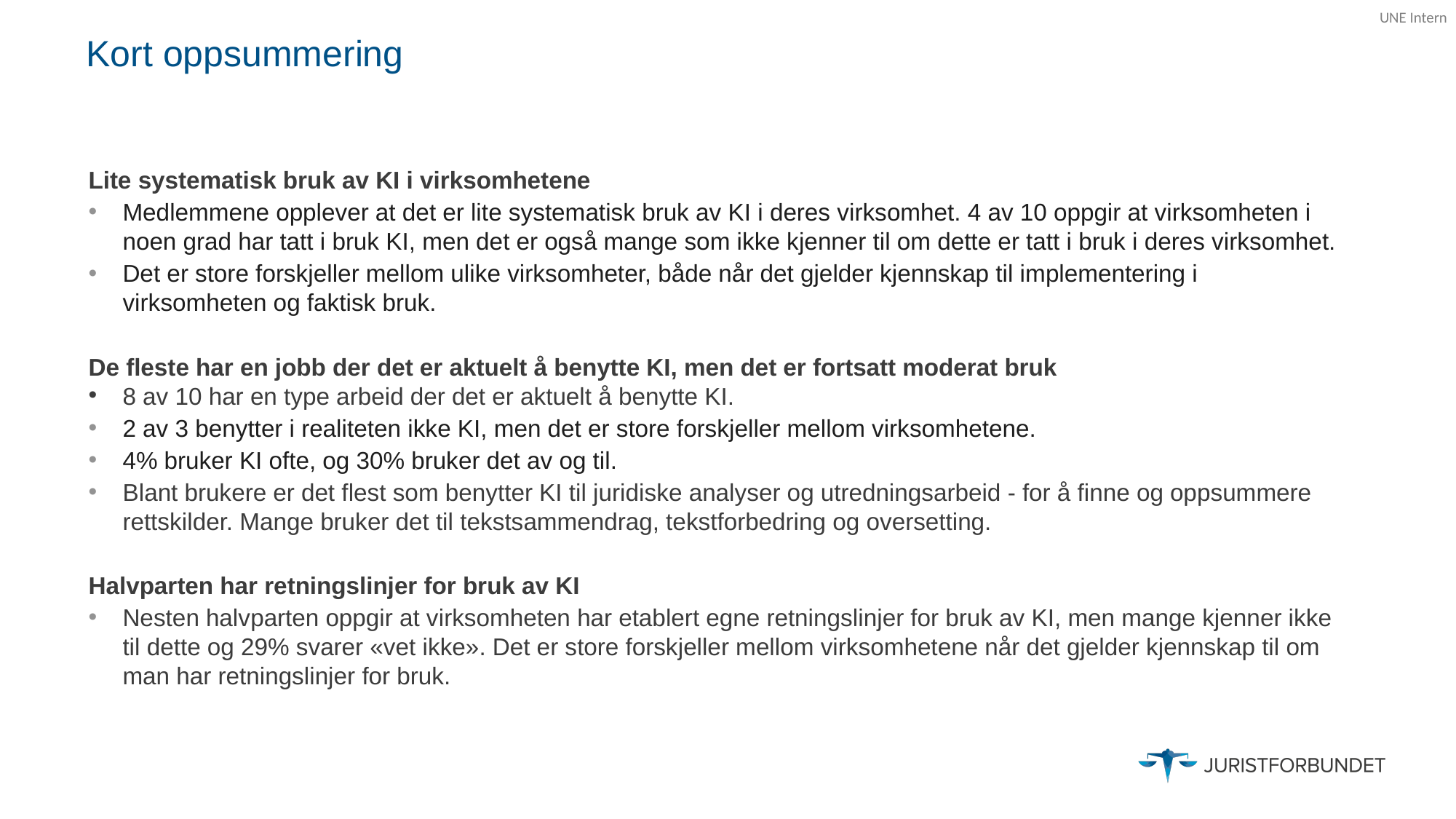

# Kort oppsummering
Lite systematisk bruk av KI i virksomhetene
Medlemmene opplever at det er lite systematisk bruk av KI i deres virksomhet. 4 av 10 oppgir at virksomheten i noen grad har tatt i bruk KI, men det er også mange som ikke kjenner til om dette er tatt i bruk i deres virksomhet.
Det er store forskjeller mellom ulike virksomheter, både når det gjelder kjennskap til implementering i virksomheten og faktisk bruk.

De fleste har en jobb der det er aktuelt å benytte KI, men det er fortsatt moderat bruk
8 av 10 har en type arbeid der det er aktuelt å benytte KI.
2 av 3 benytter i realiteten ikke KI, men det er store forskjeller mellom virksomhetene.
4% bruker KI ofte, og 30% bruker det av og til.
Blant brukere er det flest som benytter KI til juridiske analyser og utredningsarbeid - for å finne og oppsummere rettskilder. Mange bruker det til tekstsammendrag, tekstforbedring og oversetting.

Halvparten har retningslinjer for bruk av KI
Nesten halvparten oppgir at virksomheten har etablert egne retningslinjer for bruk av KI, men mange kjenner ikke til dette og 29% svarer «vet ikke». Det er store forskjeller mellom virksomhetene når det gjelder kjennskap til om man har retningslinjer for bruk.